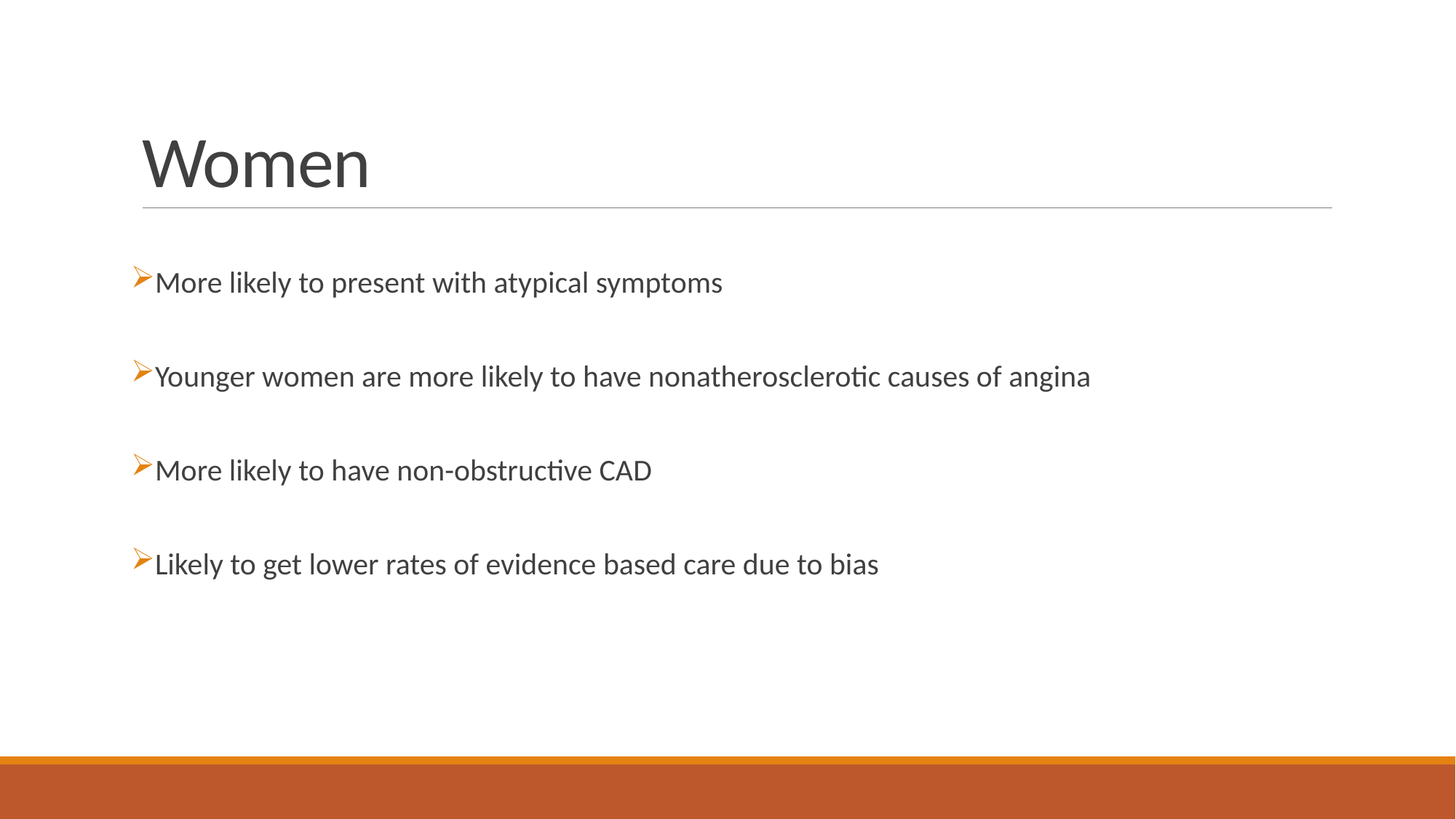

# Women
More likely to present with atypical symptoms
Younger women are more likely to have nonatherosclerotic causes of angina
More likely to have non-obstructive CAD
Likely to get lower rates of evidence based care due to bias